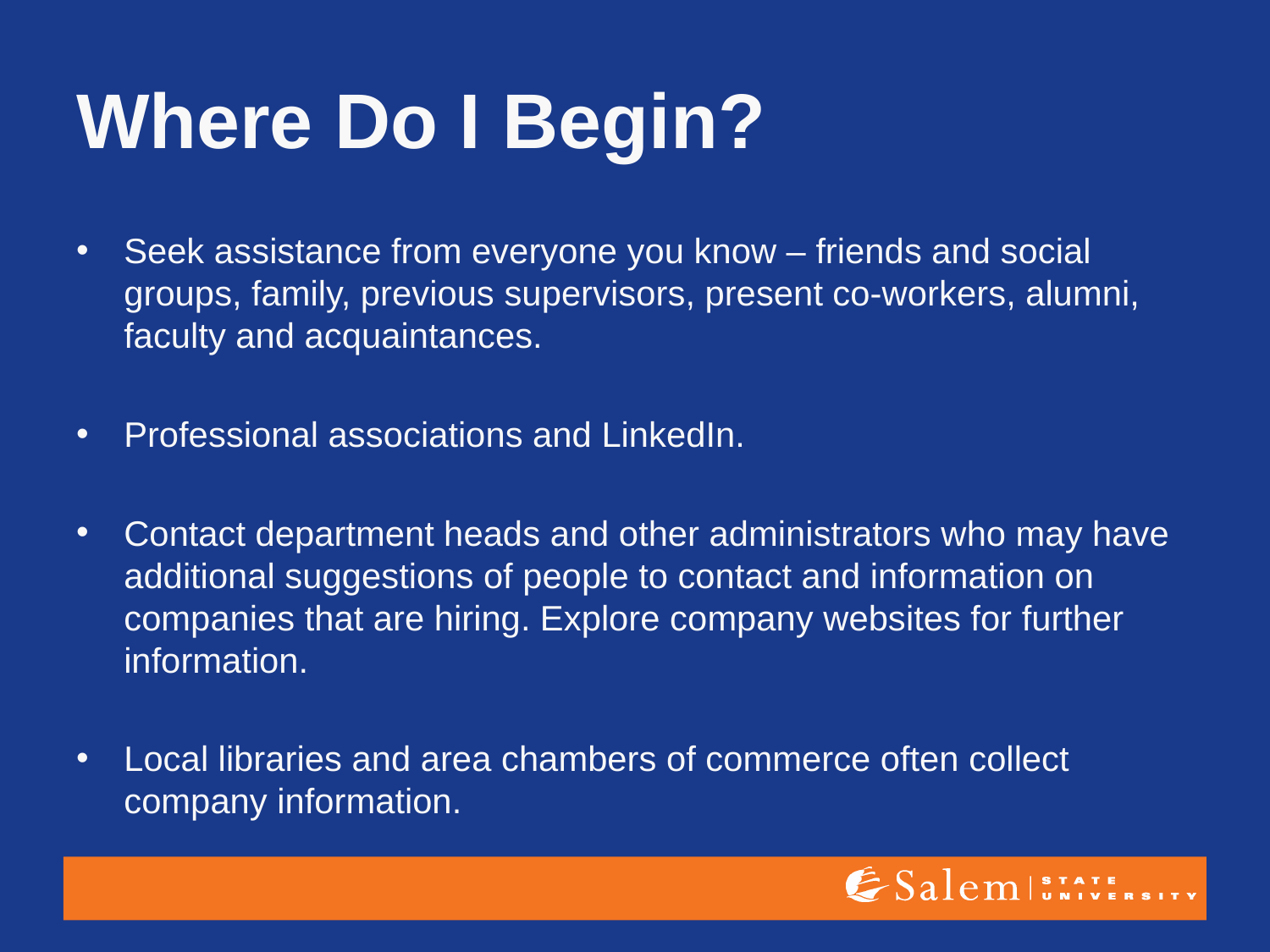

# Where Do I Begin?
Seek assistance from everyone you know – friends and social groups, family, previous supervisors, present co-workers, alumni, faculty and acquaintances.

Professional associations and LinkedIn.

Contact department heads and other administrators who may have additional suggestions of people to contact and information on companies that are hiring. Explore company websites for further information.

Local libraries and area chambers of commerce often collect company information.